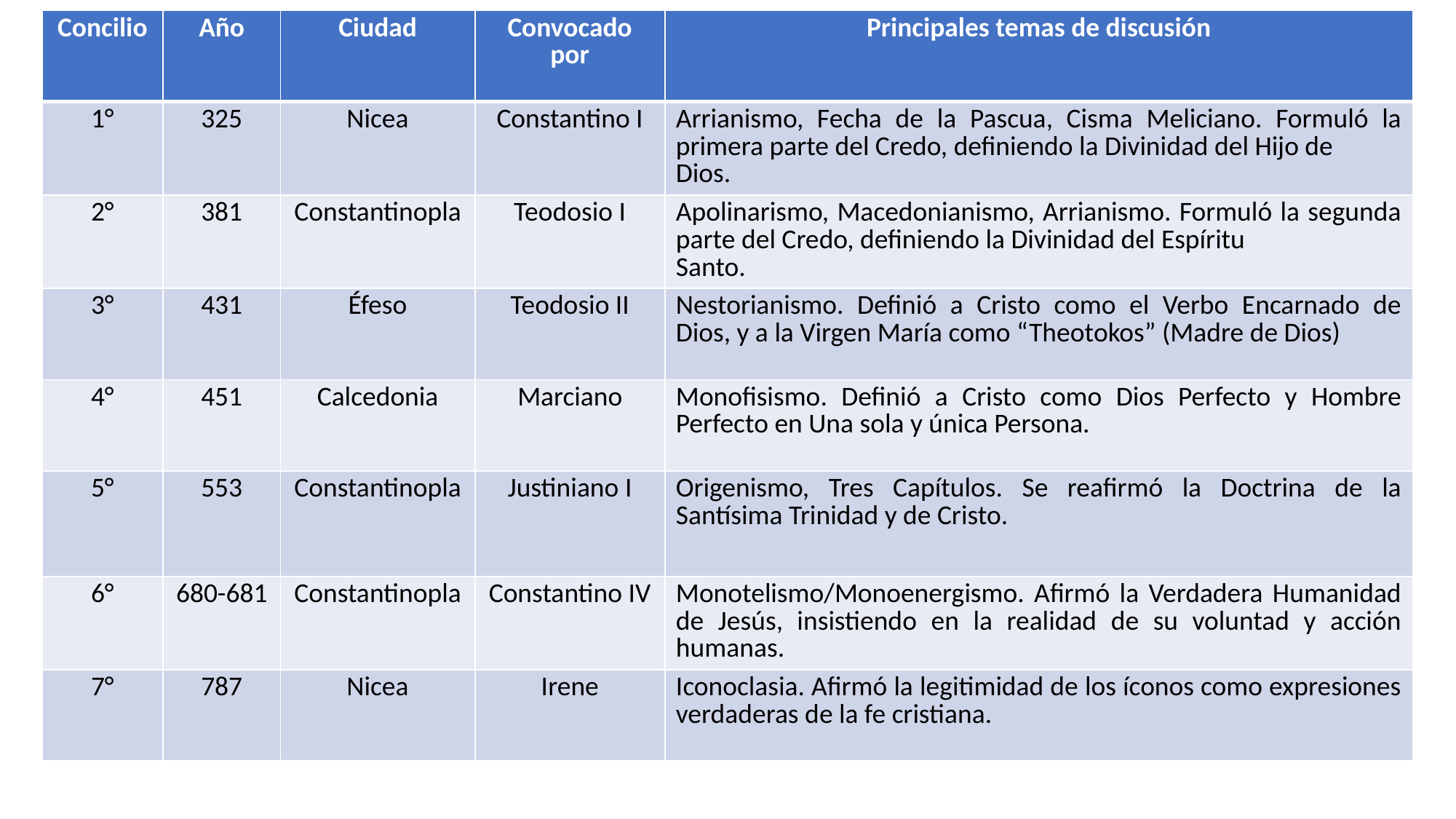

| Concilio | Año | Ciudad | Convocado por | Principales temas de discusión |
| --- | --- | --- | --- | --- |
| 1° | 325 | Nicea | Constantino I | Arrianismo, Fecha de la Pascua, Cisma Meliciano. Formuló la primera parte del Credo, definiendo la Divinidad del Hijo de Dios. |
| 2° | 381 | Constantinopla | Teodosio I | Apolinarismo, Macedonianismo, Arrianismo. Formuló la segunda parte del Credo, definiendo la Divinidad del Espíritu Santo. |
| 3° | 431 | Éfeso | Teodosio II | Nestorianismo. Definió a Cristo como el Verbo Encarnado de Dios, y a la Virgen María como “Theotokos” (Madre de Dios) |
| 4° | 451 | Calcedonia | Marciano | Monofisismo. Definió a Cristo como Dios Perfecto y Hombre Perfecto en Una sola y única Persona. |
| 5° | 553 | Constantinopla | Justiniano I | Origenismo, Tres Capítulos. Se reafirmó la Doctrina de la Santísima Trinidad y de Cristo. |
| 6° | 680-681 | Constantinopla | Constantino IV | Monotelismo/Monoenergismo. Afirmó la Verdadera Humanidad de Jesús, insistiendo en la realidad de su voluntad y acción humanas. |
| 7° | 787 | Nicea | Irene | Iconoclasia. Afirmó la legitimidad de los íconos como expresiones verdaderas de la fe cristiana. |